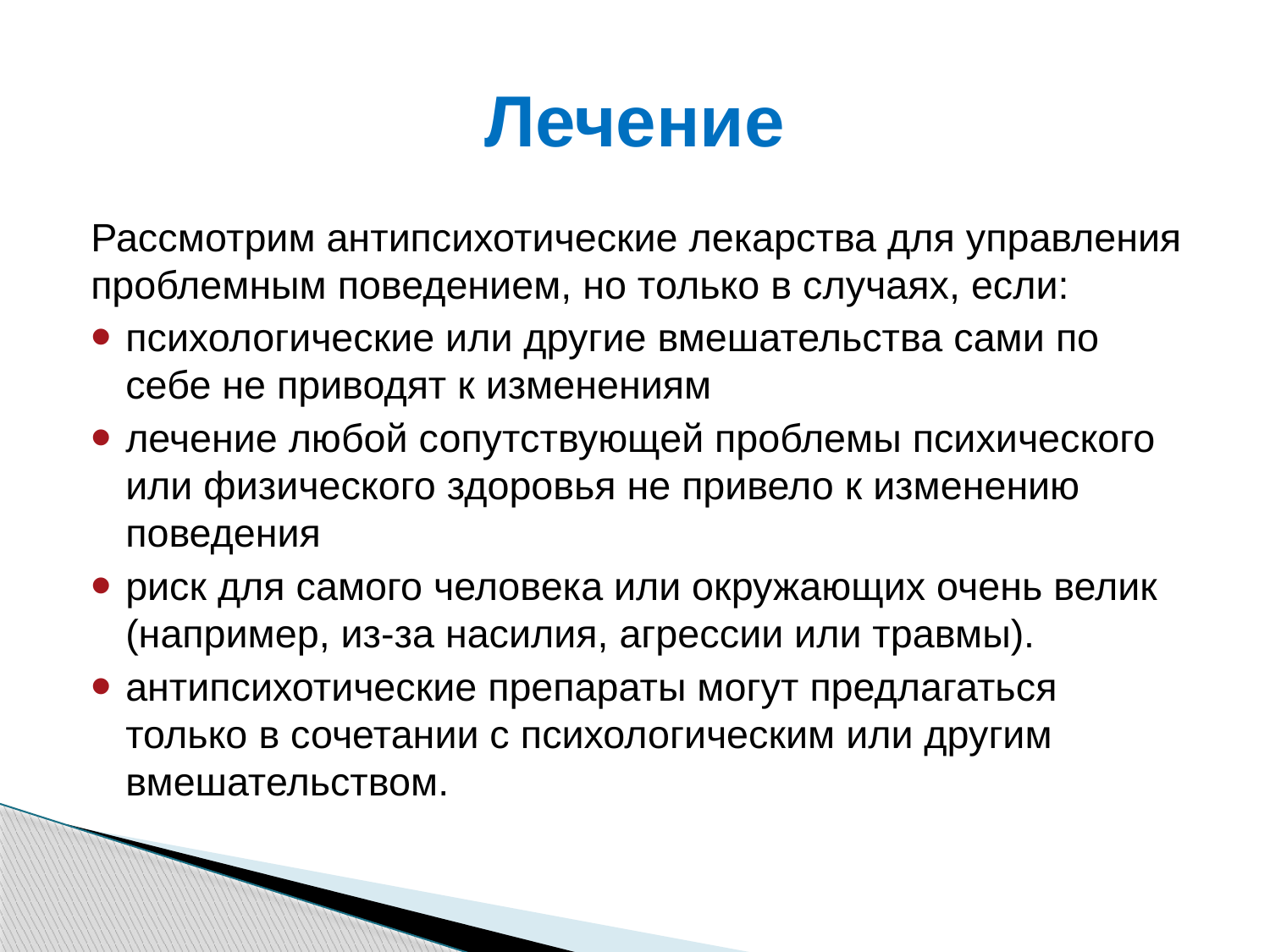

# Лечение
Рассмотрим антипсихотические лекарства для управления проблемным поведением, но только в случаях, если:
психологические или другие вмешательства сами по себе не приводят к изменениям
лечение любой сопутствующей проблемы психического или физического здоровья не привело к изменению поведения
риск для самого человека или окружающих очень велик (например, из-за насилия, агрессии или травмы).
антипсихотические препараты могут предлагаться  только в сочетании с психологическим или другим вмешательством.